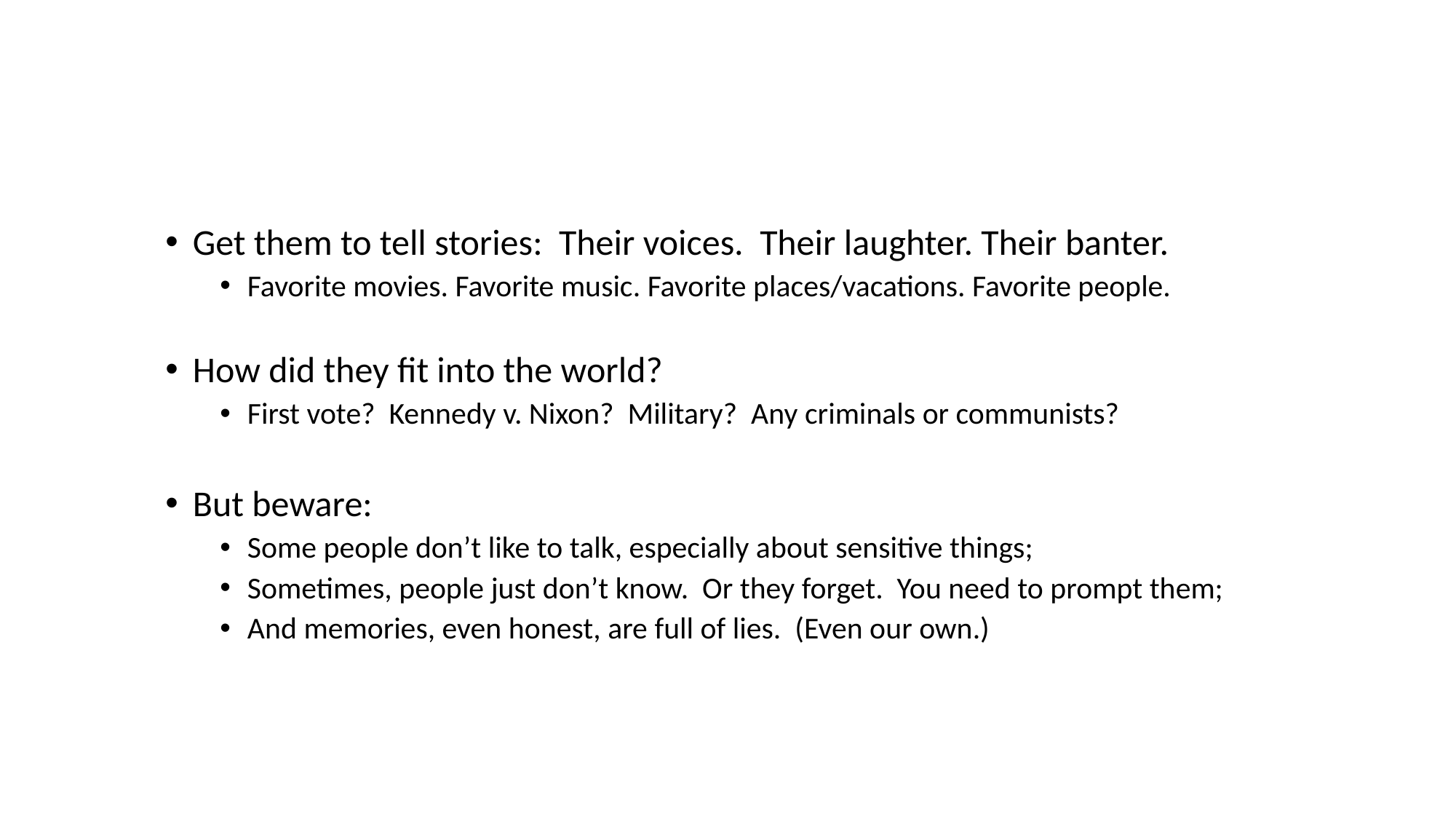

#
Get them to tell stories:  Their voices.  Their laughter. Their banter.
Favorite movies. Favorite music. Favorite places/vacations. Favorite people.

How did they fit into the world?
First vote?  Kennedy v. Nixon?  Military?  Any criminals or communists?

But beware:
Some people don’t like to talk, especially about sensitive things;
Sometimes, people just don’t know.  Or they forget.  You need to prompt them;
And memories, even honest, are full of lies.  (Even our own.)